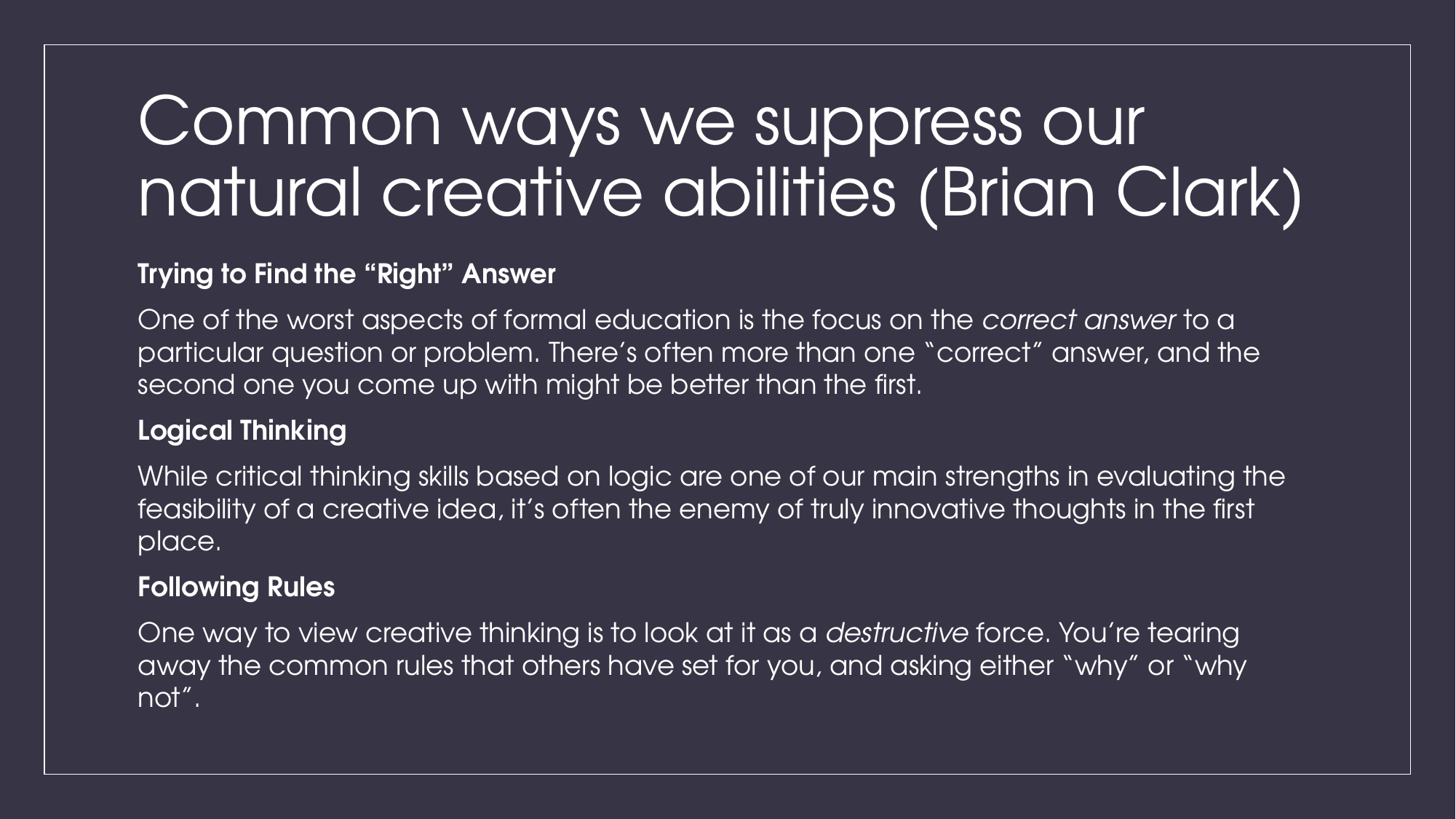

# Common ways we suppress our natural creative abilities (Brian Clark)
Trying to Find the “Right” Answer
One of the worst aspects of formal education is the focus on the correct answer to a particular question or problem. There’s often more than one “correct” answer, and the second one you come up with might be better than the first.
Logical Thinking
While critical thinking skills based on logic are one of our main strengths in evaluating the feasibility of a creative idea, it’s often the enemy of truly innovative thoughts in the first place.
Following Rules
One way to view creative thinking is to look at it as a destructive force. You’re tearing away the common rules that others have set for you, and asking either “why” or “why not”.